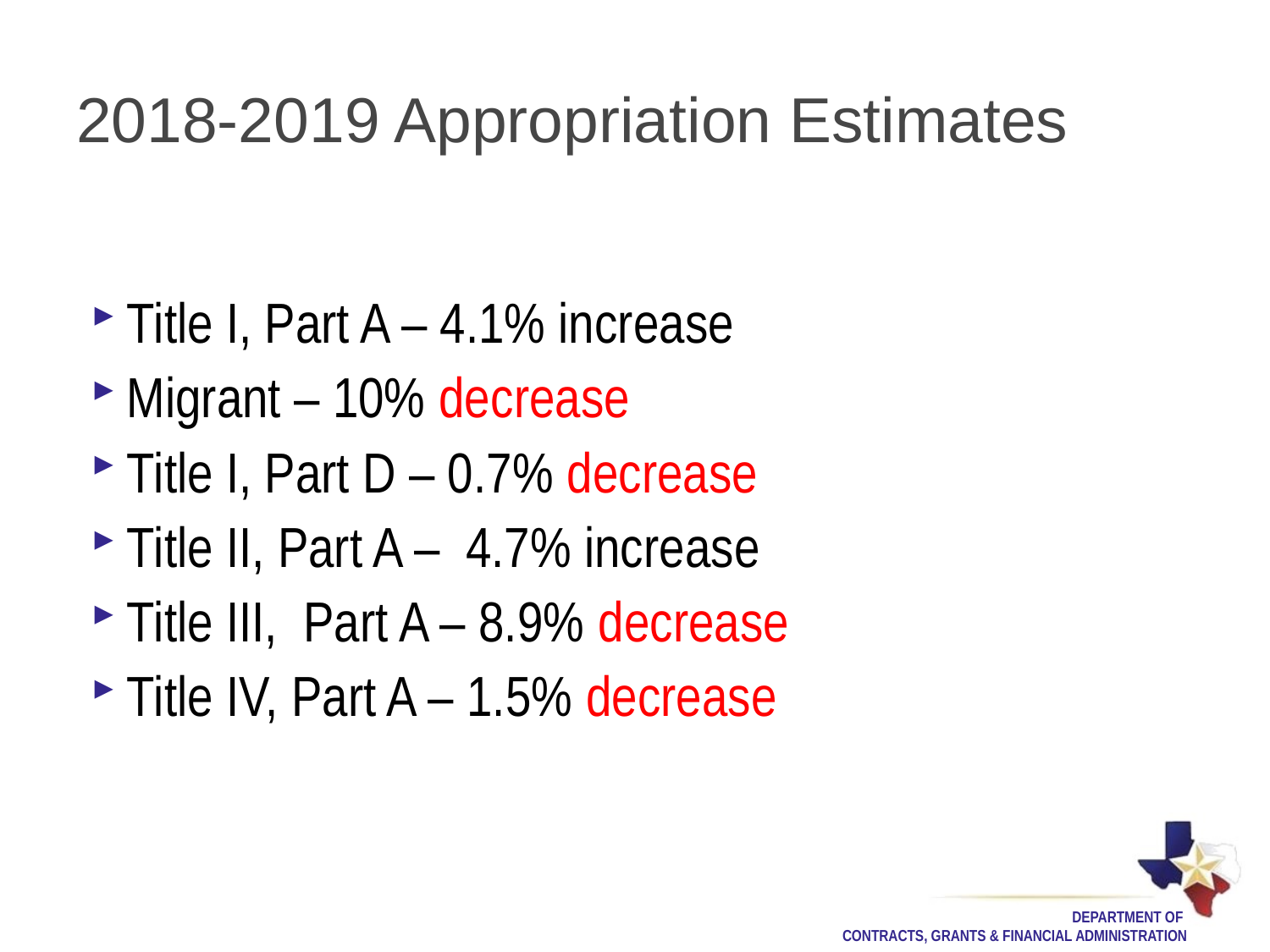

# 2018-2019 Appropriation Estimates

Title I, Part A – 4.1% increase
Migrant – 10% decrease
Title I, Part D – 0.7% decrease
Title II, Part A –  4.7% increase
Title III,  Part A – 8.9% decrease
Title IV, Part A – 1.5% decrease